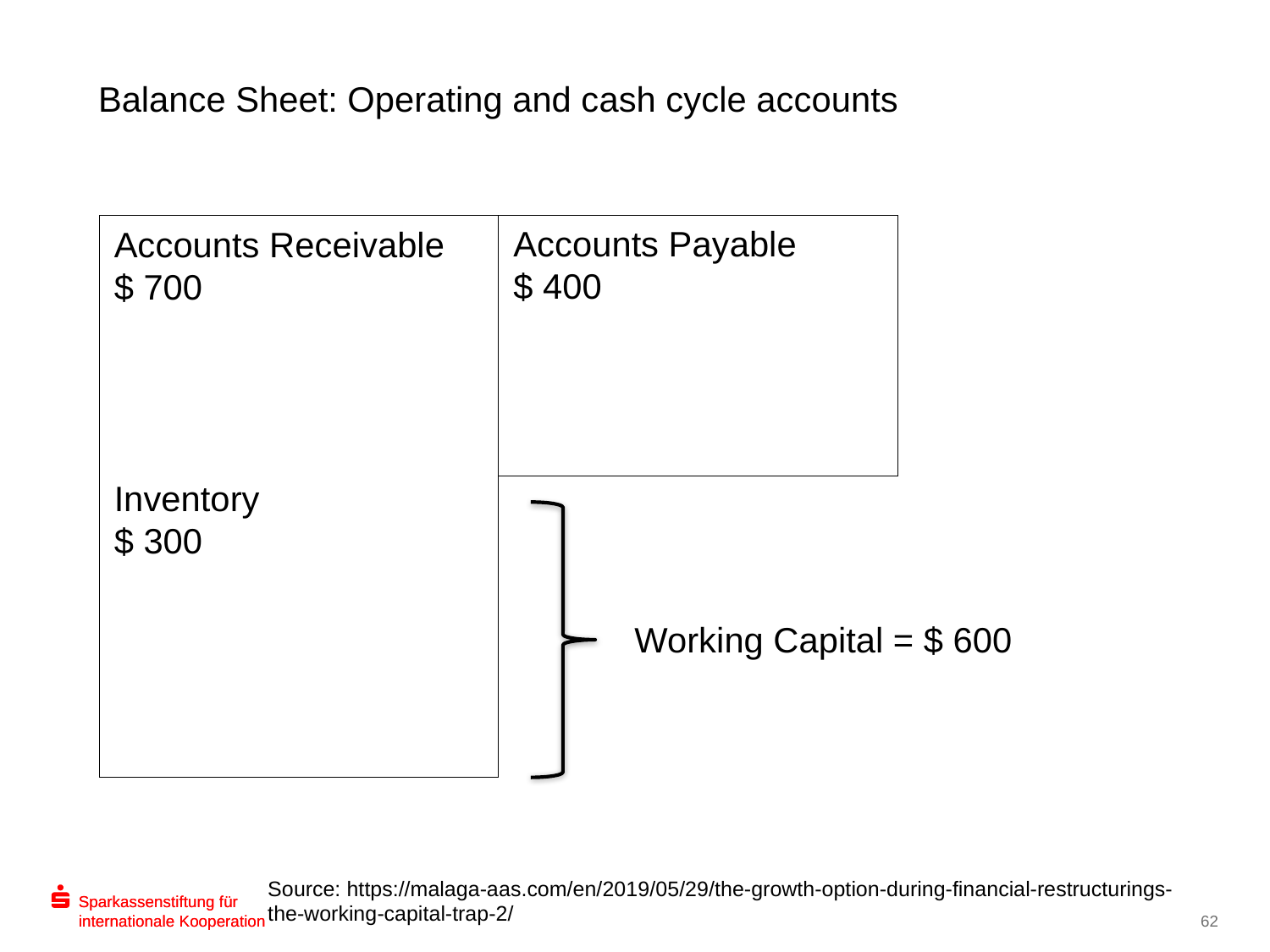

Balance Sheet: Operating and cash cycle accounts
Accounts Receivable
$ 700

Inventory
$ 300
Accounts Payable
$ 400

Working Capital = $ 600

Source: https://malaga-aas.com/en/2019/05/29/the-growth-option-during-financial-restructurings-the-working-capital-trap-2/

62